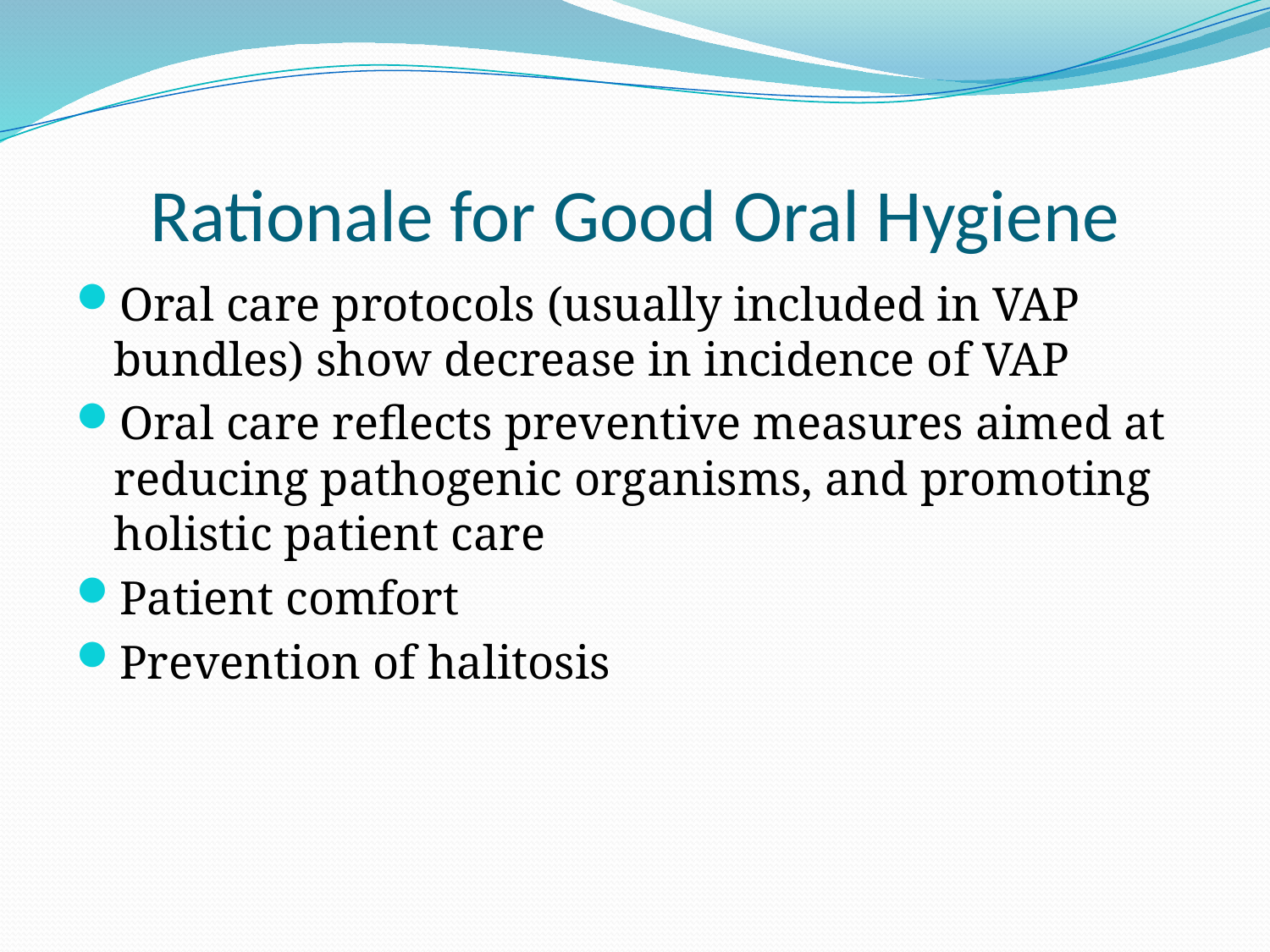

# Rationale for Good Oral Hygiene
Oral care protocols (usually included in VAP bundles) show decrease in incidence of VAP
Oral care reflects preventive measures aimed at reducing pathogenic organisms, and promoting holistic patient care
Patient comfort
Prevention of halitosis